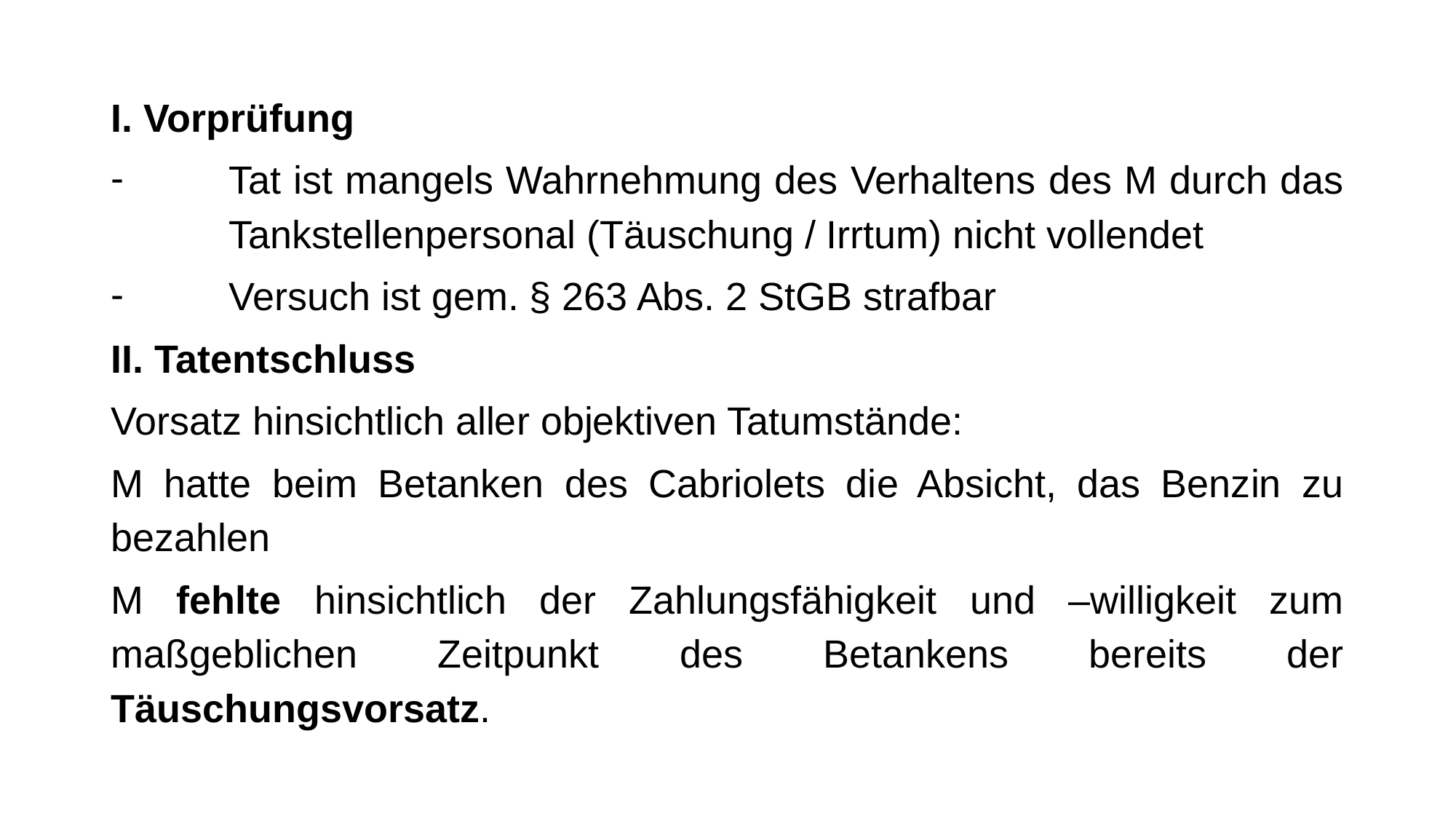

I. Vorprüfung
Tat ist mangels Wahrnehmung des Verhaltens des M durch das Tankstellenpersonal (Täuschung / Irrtum) nicht vollendet
Versuch ist gem. § 263 Abs. 2 StGB strafbar
II. Tatentschluss
Vorsatz hinsichtlich aller objektiven Tatumstände:
M hatte beim Betanken des Cabriolets die Absicht, das Benzin zu bezahlen
M fehlte hinsichtlich der Zahlungsfähigkeit und –willigkeit zum maßgeblichen Zeitpunkt des Betankens bereits der Täuschungsvorsatz.